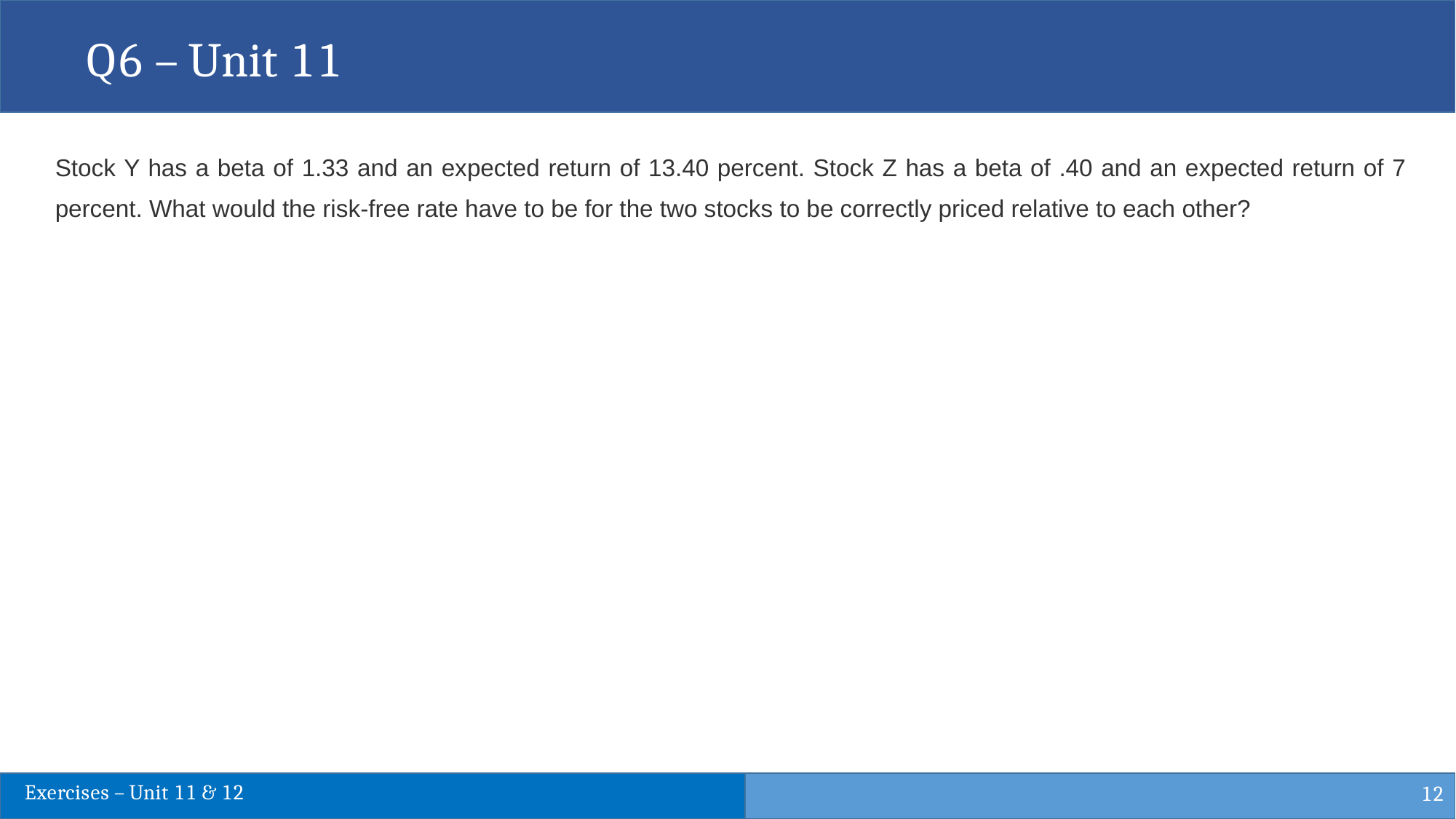

Q6 – Unit 11
Stock Y has a beta of 1.33 and an expected return of 13.40 percent. Stock Z has a beta of .40 and an expected return of 7 percent. What would the risk-free rate have to be for the two stocks to be correctly priced relative to each other?

12

Exercises – Unit 11 & 12